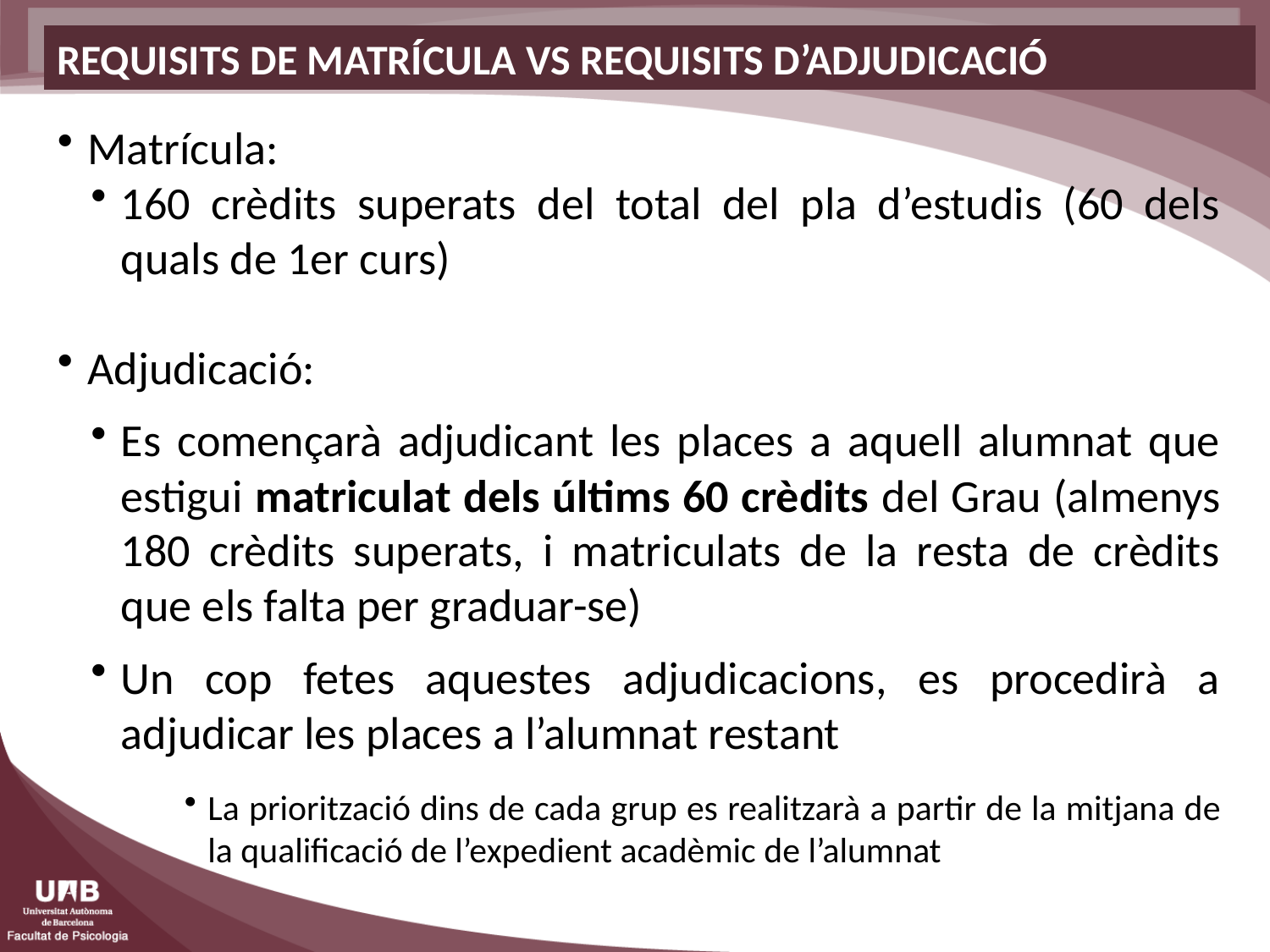

REQUISITS DE MATRÍCULA VS REQUISITS D’ADJUDICACIÓ
Matrícula:
160 crèdits superats del total del pla d’estudis (60 dels quals de 1er curs)

Adjudicació:
Es començarà adjudicant les places a aquell alumnat que estigui matriculat dels últims 60 crèdits del Grau (almenys 180 crèdits superats, i matriculats de la resta de crèdits que els falta per graduar-se)
Un cop fetes aquestes adjudicacions, es procedirà a adjudicar les places a l’alumnat restant
La priorització dins de cada grup es realitzarà a partir de la mitjana de la qualificació de l’expedient acadèmic de l’alumnat